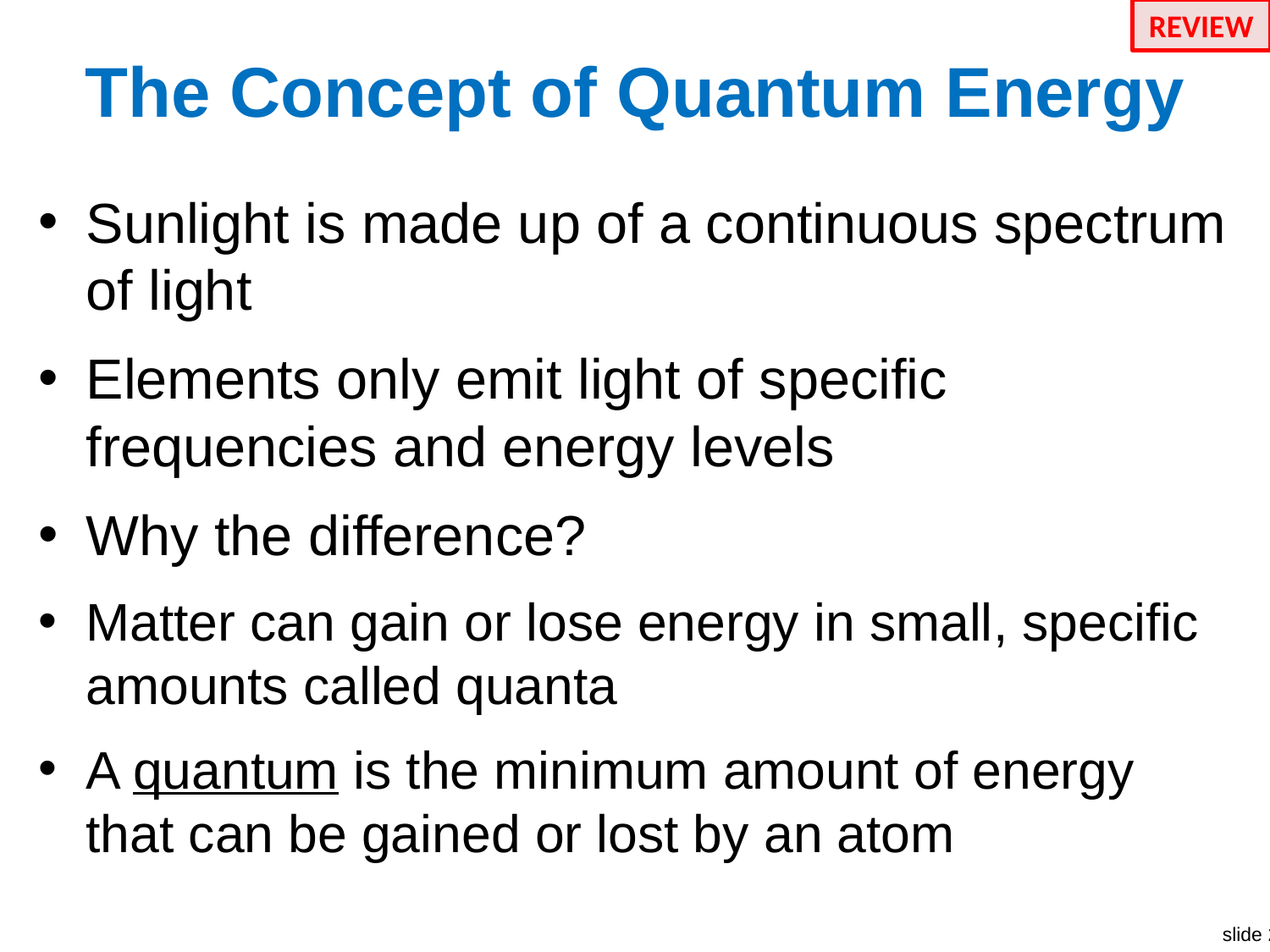

REVIEW
# The Concept of Quantum Energy
Sunlight is made up of a continuous spectrum of light
Elements only emit light of specific frequencies and energy levels
Why the difference?
Matter can gain or lose energy in small, specific amounts called quanta
A quantum is the minimum amount of energy that can be gained or lost by an atom